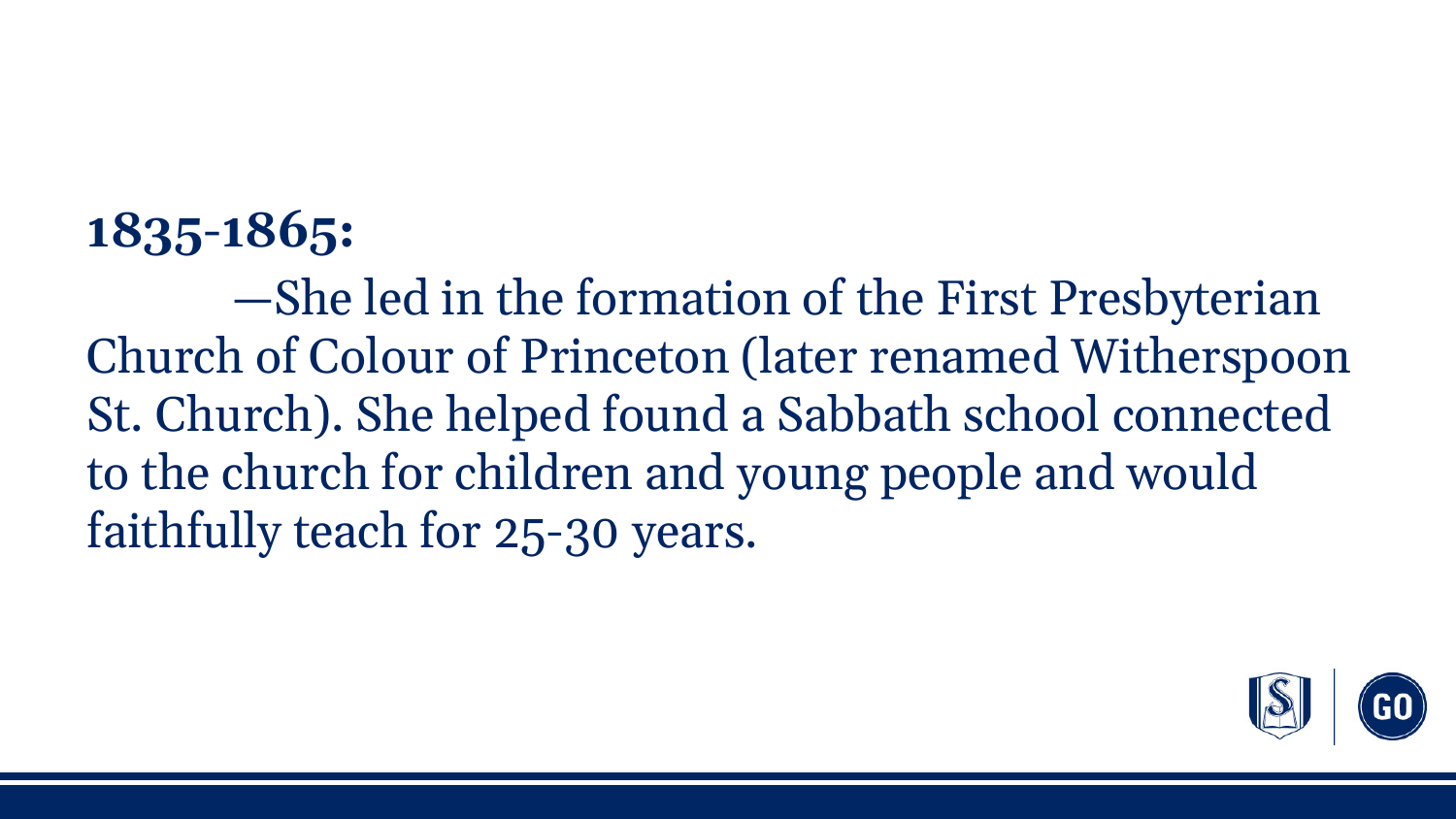

#
1835-1865:
	—She led in the formation of the First Presbyterian Church of Colour of Princeton (later renamed Witherspoon St. Church). She helped found a Sabbath school connected to the church for children and young people and would faithfully teach for 25-30 years.